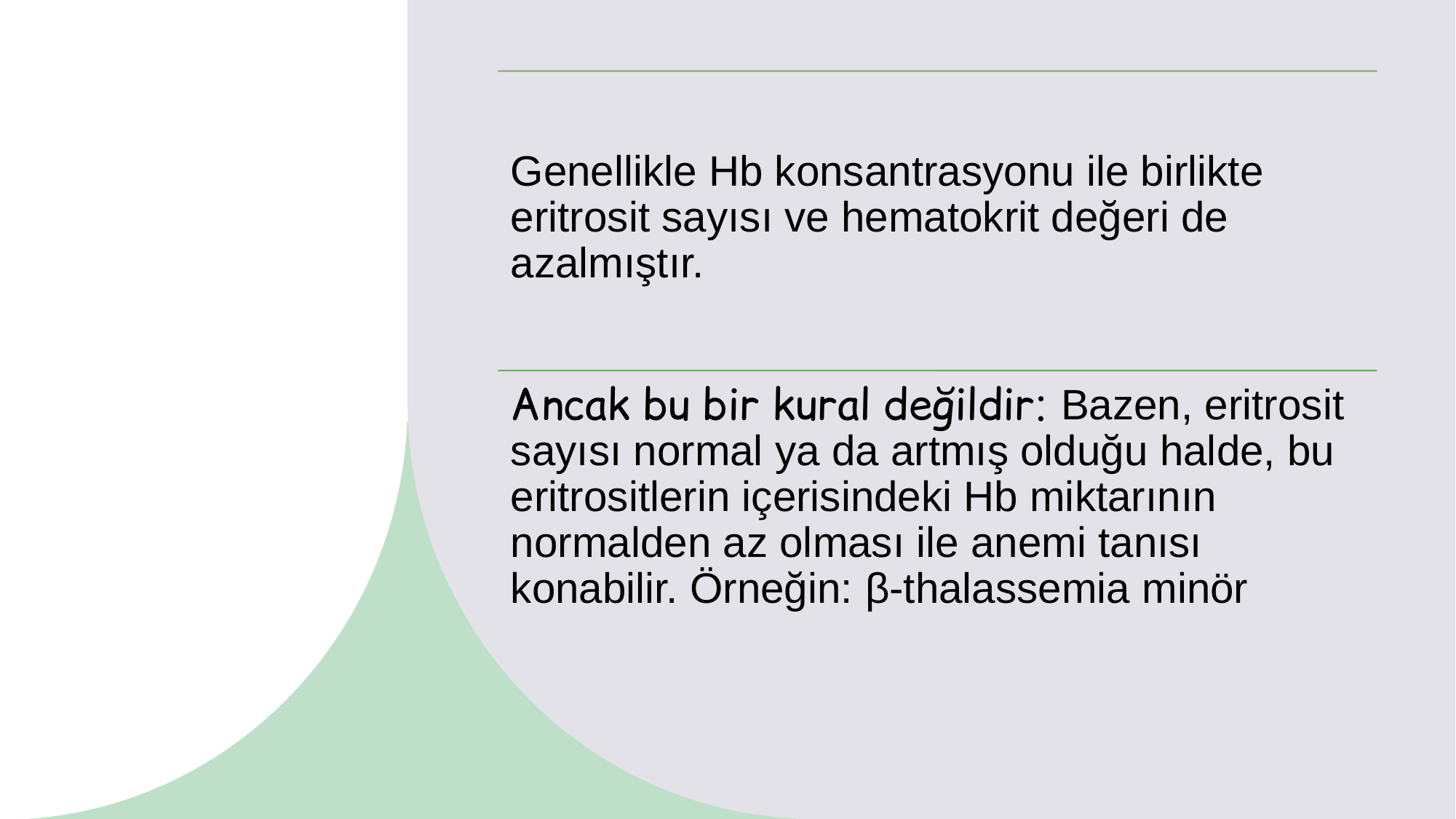

Genellikle Hb konsantrasyonu ile birlikte eritrosit sayısı ve hematokrit değeri de azalmıştır.
Ancak bu bir kural değildir: Bazen, eritrosit sayısı normal ya da artmış olduğu halde, bu eritrositlerin içerisindeki Hb miktarının normalden az olması ile anemi tanısı konabilir. Örneğin: β-thalassemia minör